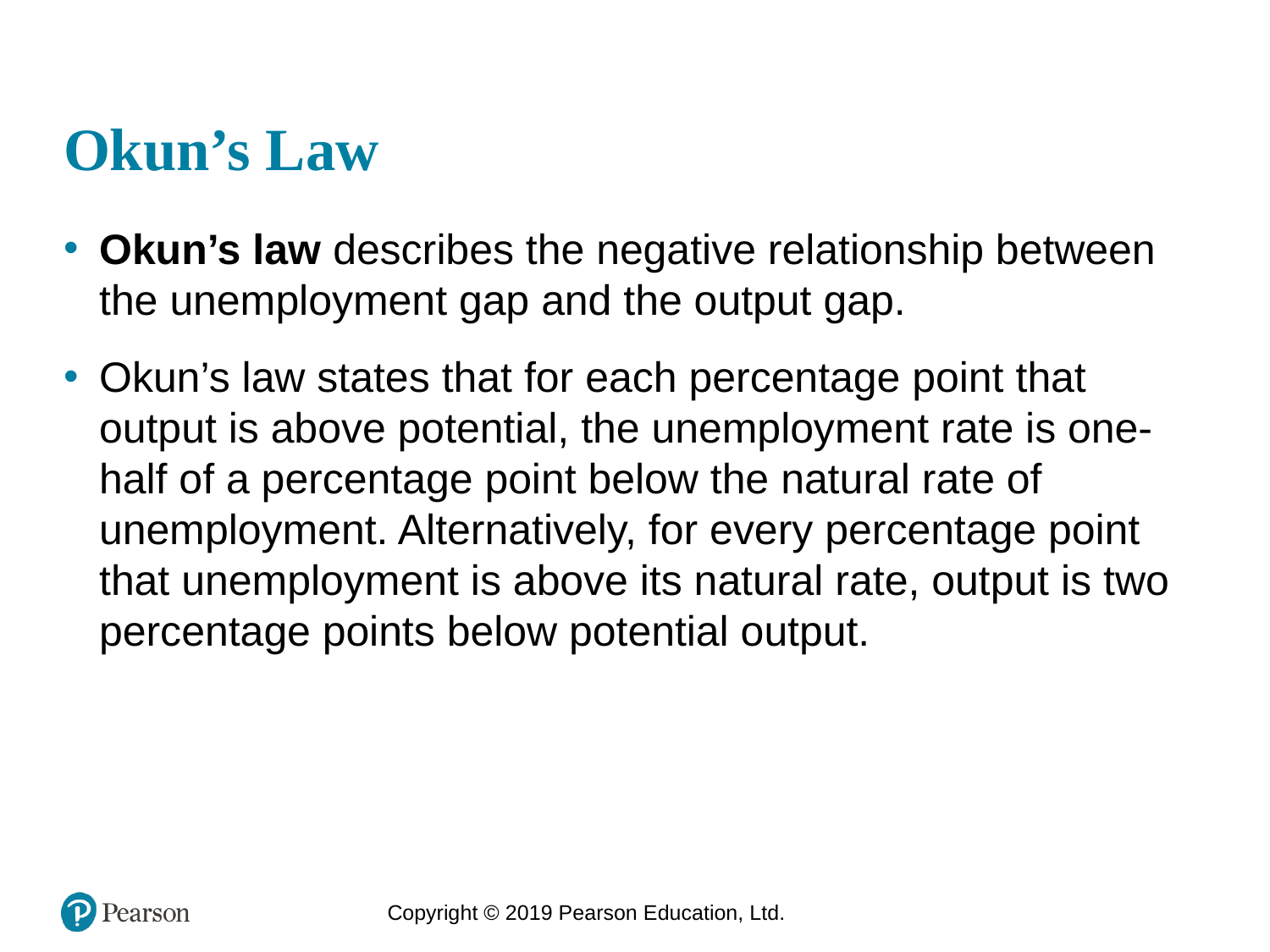

# Okun’s Law
Okun’s law describes the negative relationship between the unemployment gap and the output gap.
Okun’s law states that for each percentage point that output is above potential, the unemployment rate is one-half of a percentage point below the natural rate of unemployment. Alternatively, for every percentage point that unemployment is above its natural rate, output is two percentage points below potential output.